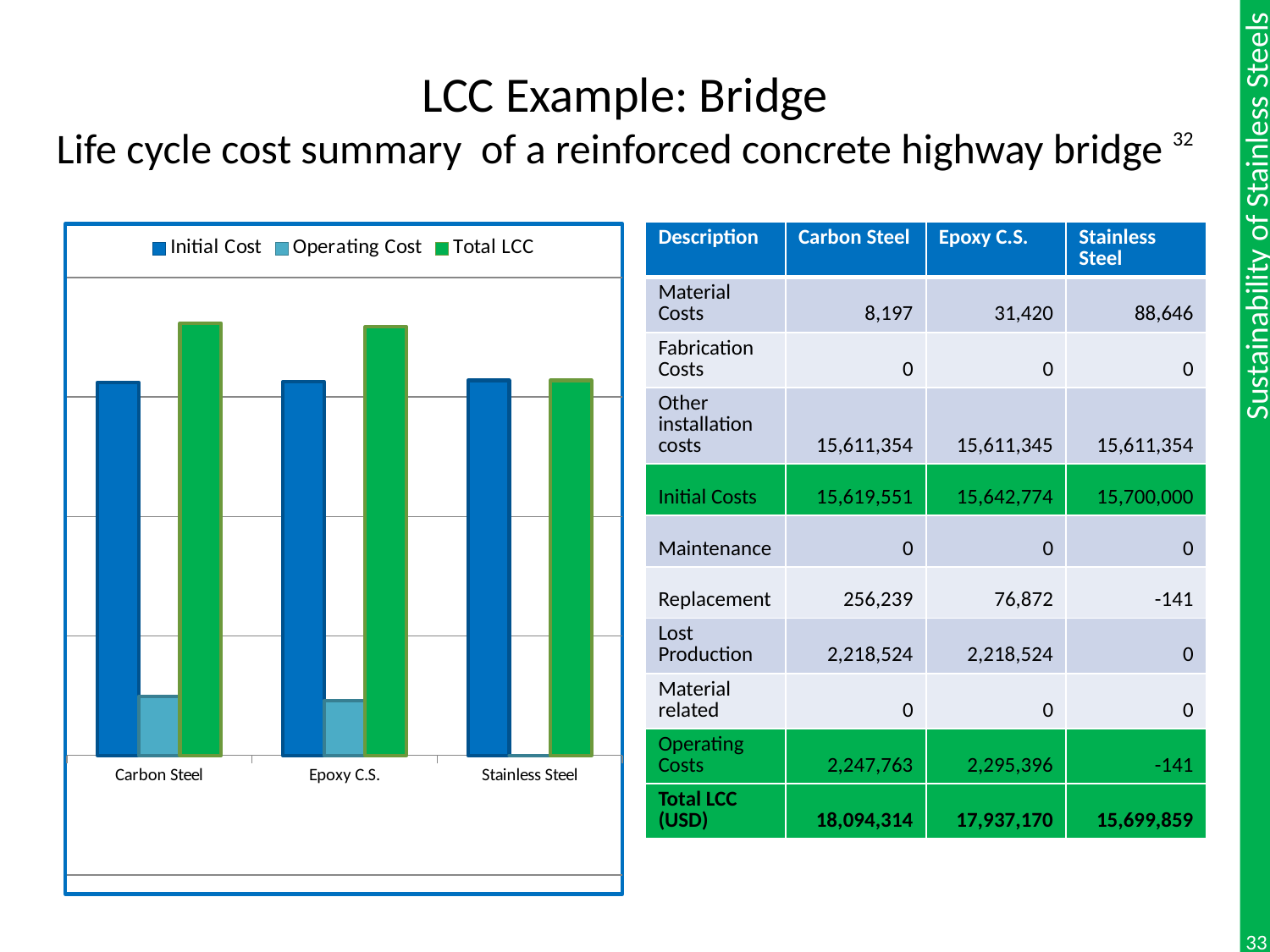

# LCC Example: Bridge Life cycle cost summary  of a reinforced concrete highway bridge 32

### Chart

| Category | Initial Cost | Operating Cost | Total LCC |
|---|---|---|---|
| Carbon Steel | 15619551.0 | 2474763.0 | 18094314.0 |
| Epoxy C.S. | 15642774.0 | 2295396.0 | 17938170.0 |
| Stainless Steel | 15700000.0 | -141.0 | 15699859.0 |
| Description | Carbon Steel | Epoxy C.S. | Stainless Steel |
| --- | --- | --- | --- |
| Material Costs | 8,197 | 31,420 | 88,646 |
| Fabrication Costs | 0 | 0 | 0 |
| Other installation costs | 15,611,354 | 15,611,345 | 15,611,354 |
| Initial Costs | 15,619,551 | 15,642,774 | 15,700,000 |
| Maintenance | 0 | 0 | 0 |
| Replacement | 256,239 | 76,872 | -141 |
| Lost Production | 2,218,524 | 2,218,524 | 0 |
| Material related | 0 | 0 | 0 |
| Operating Costs | 2,247,763 | 2,295,396 | -141 |
| Total LCC (USD) | 18,094,314 | 17,937,170 | 15,699,859 |
33